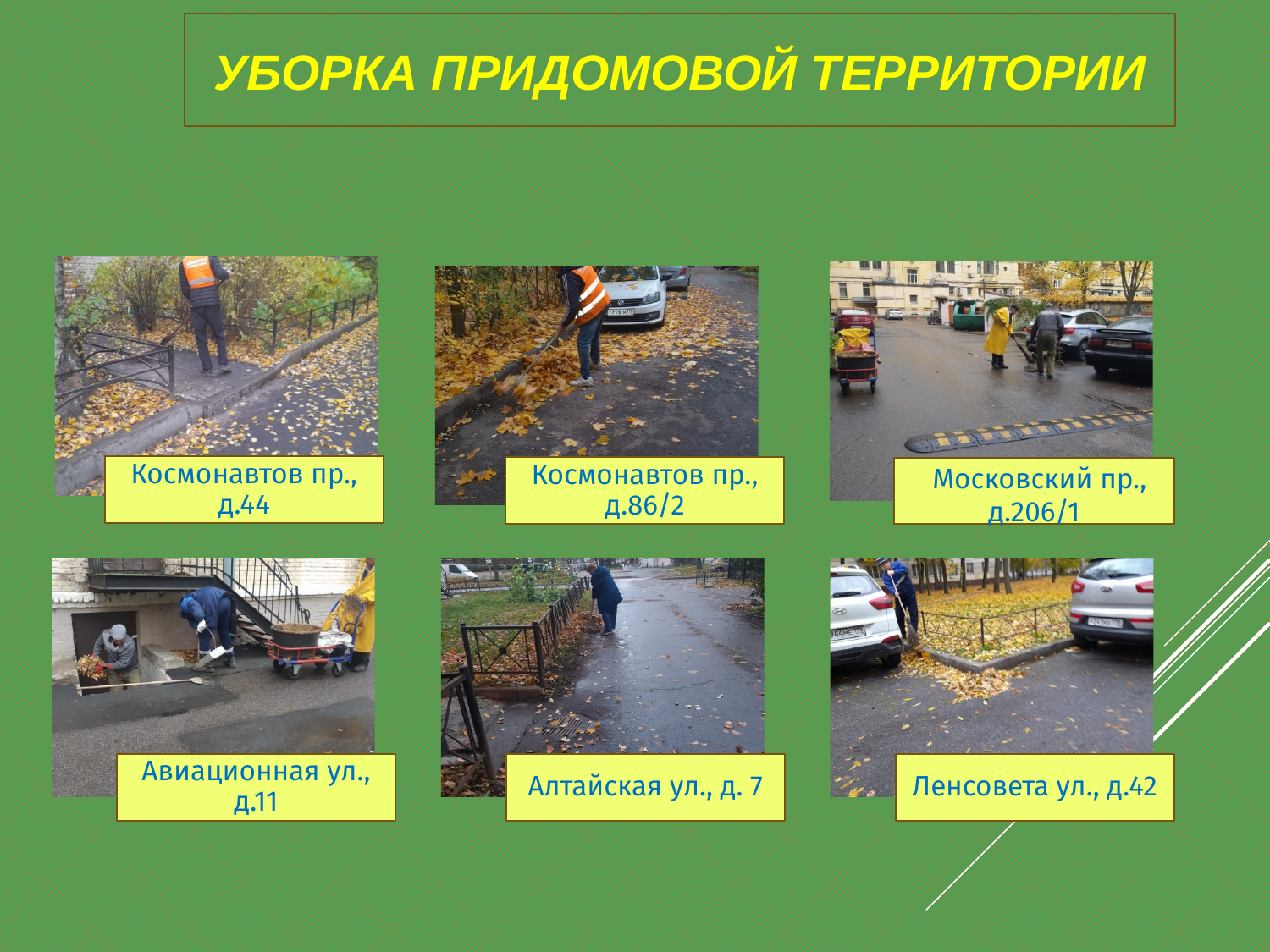

# Уборка придомовой территории
Космонавтов пр., д.44
Космонавтов пр., д.86/2
 Московский пр., д.206/1
Авиационная ул., д.11
Алтайская ул., д. 7
Ленсовета ул., д.42